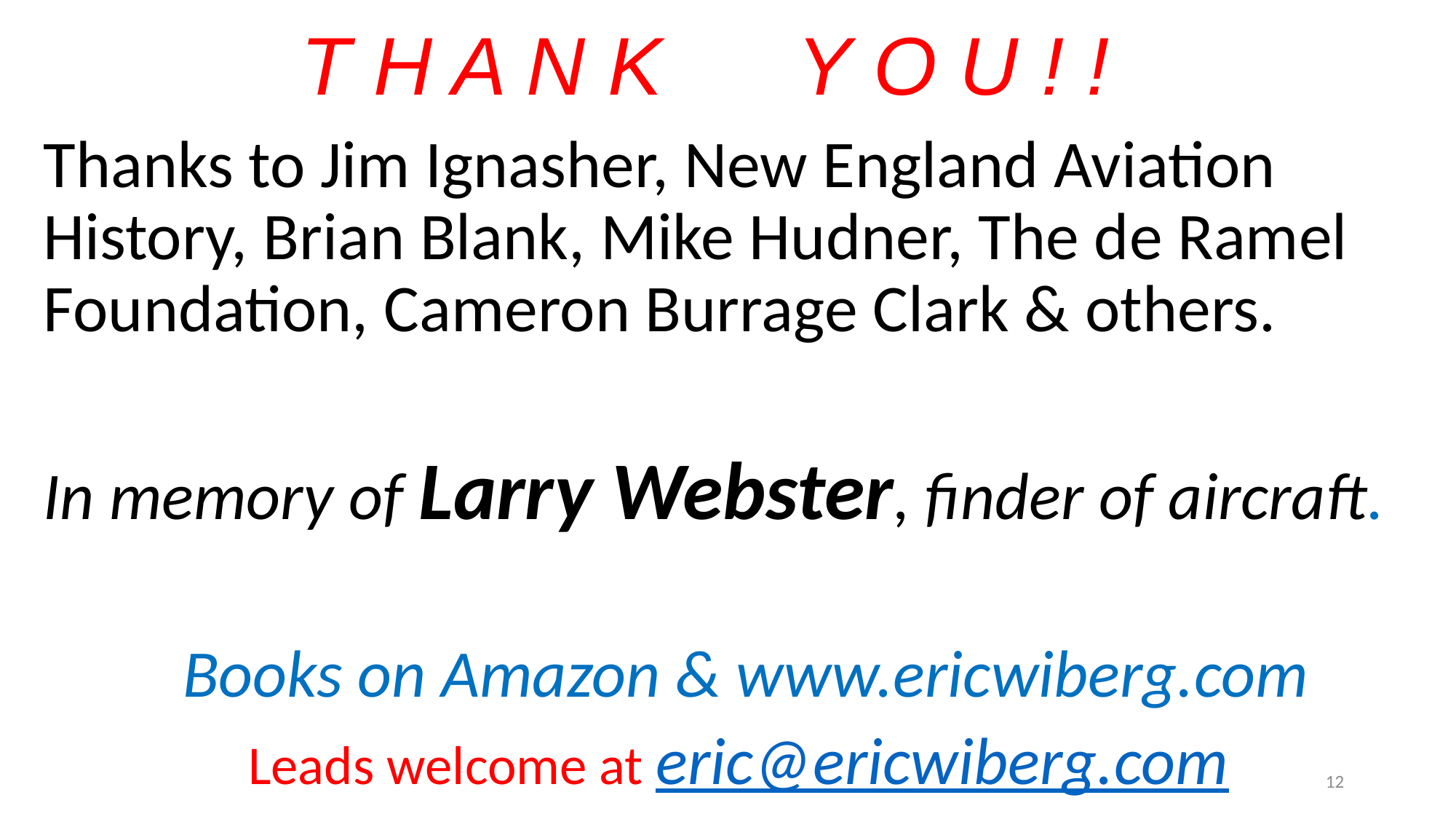

# T H A N K      Y O U ! !
Thanks to Jim Ignasher, New England Aviation History, Brian Blank, Mike Hudner, The de Ramel Foundation, Cameron Burrage Clark & others.

In memory of Larry Webster, finder of aircraft.

 Books on Amazon & www.ericwiberg.com
Leads welcome at eric@ericwiberg.com
12